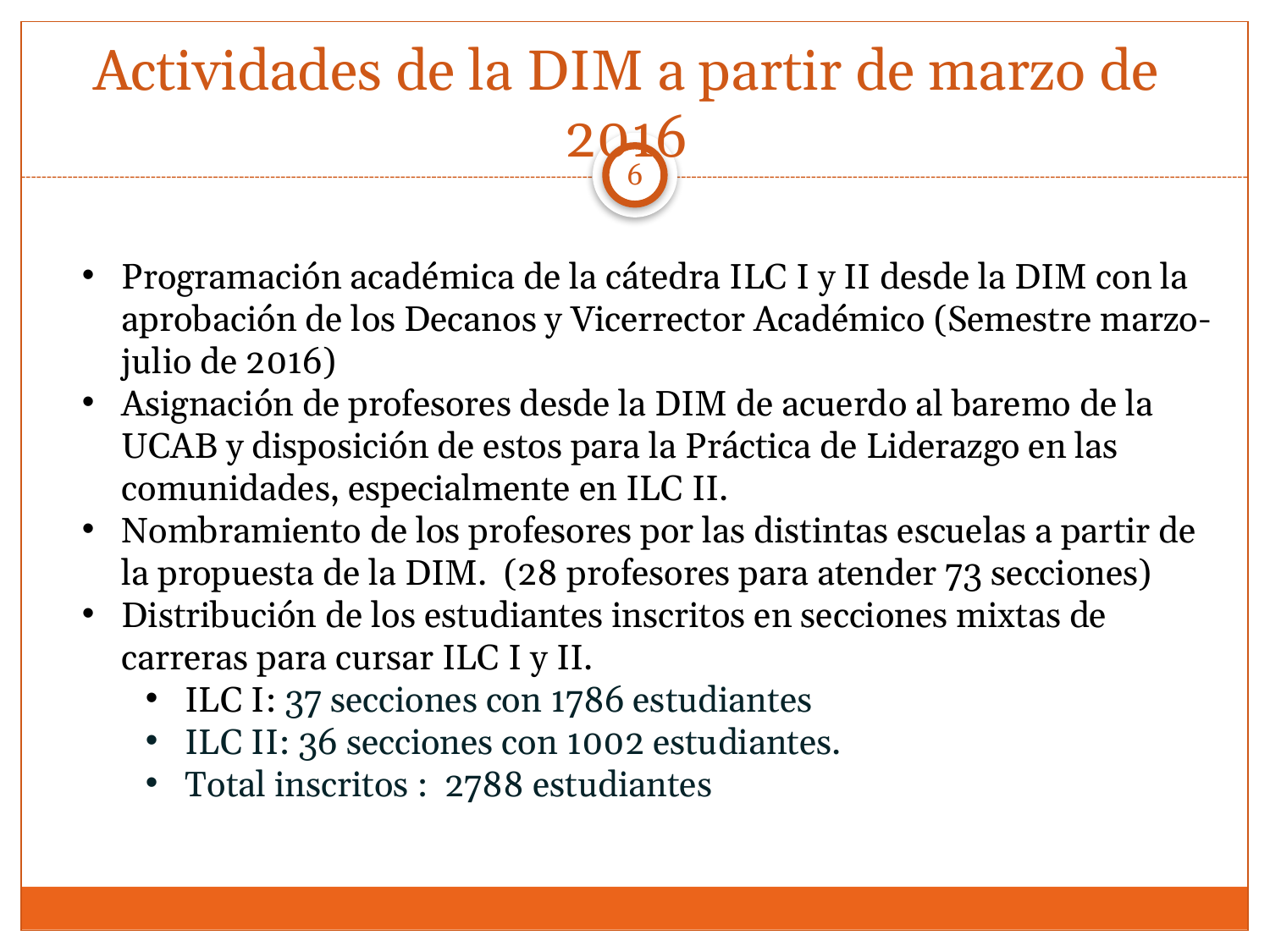

# Actividades de la DIM a partir de marzo de 2016
6
Programación académica de la cátedra ILC I y II desde la DIM con la aprobación de los Decanos y Vicerrector Académico (Semestre marzo-julio de 2016)
Asignación de profesores desde la DIM de acuerdo al baremo de la UCAB y disposición de estos para la Práctica de Liderazgo en las comunidades, especialmente en ILC II.
Nombramiento de los profesores por las distintas escuelas a partir de la propuesta de la DIM.  (28 profesores para atender 73 secciones)
Distribución de los estudiantes inscritos en secciones mixtas de carreras para cursar ILC I y II.
ILC I: 37 secciones con 1786 estudiantes
ILC II: 36 secciones con 1002 estudiantes.
Total inscritos :  2788 estudiantes